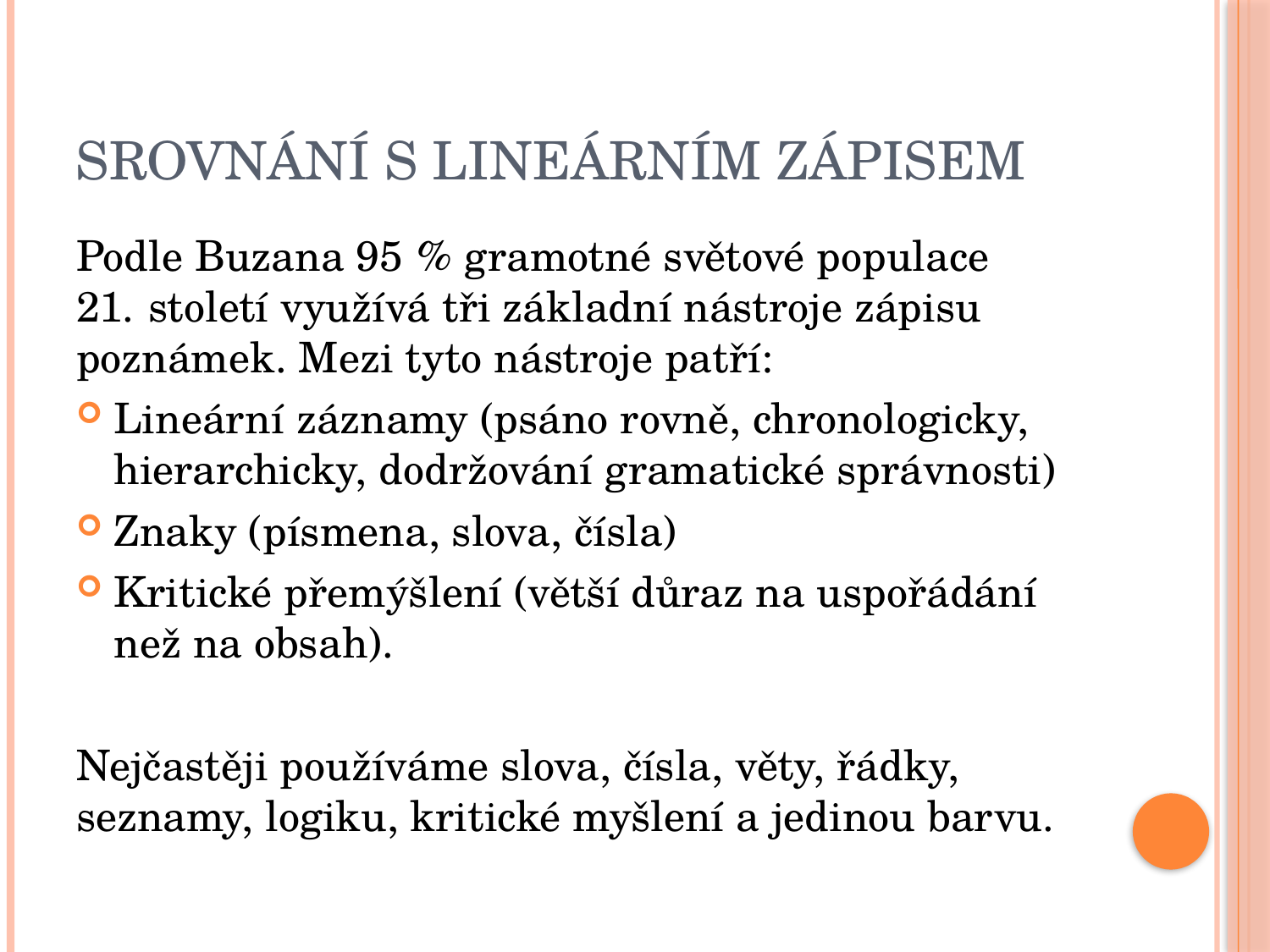

# Srovnání s lineárním zápisem
Podle Buzana 95 % gramotné světové populace 21. století využívá tři základní nástroje zápisu poznámek. Mezi tyto nástroje patří:
Lineární záznamy (psáno rovně, chronologicky, hierarchicky, dodržování gramatické správnosti)
Znaky (písmena, slova, čísla)
Kritické přemýšlení (větší důraz na uspořádání než na obsah).

Nejčastěji používáme slova, čísla, věty, řádky, seznamy, logiku, kritické myšlení a jedinou barvu.